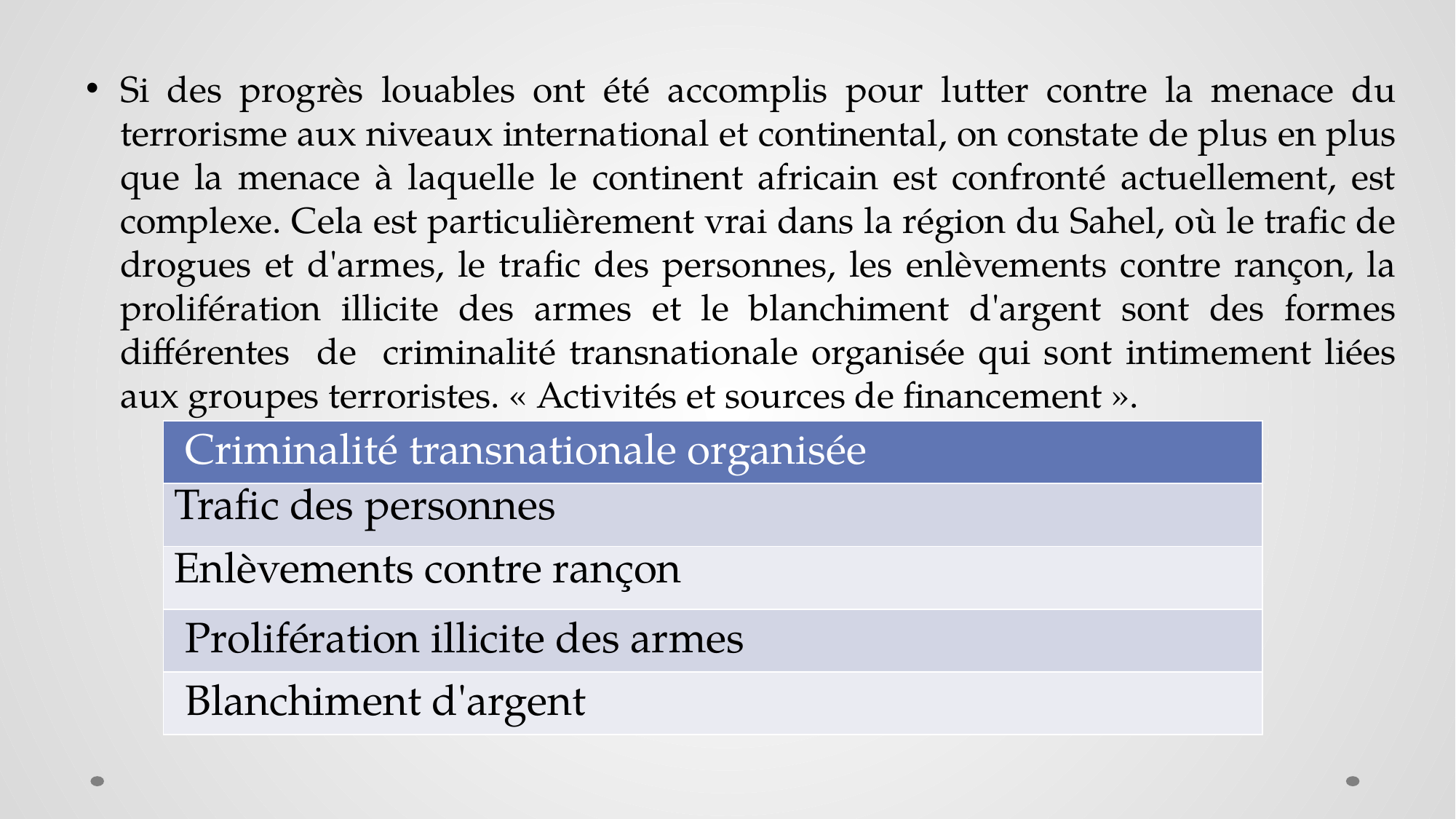

Si des progrès louables ont été accomplis pour lutter contre la menace du terrorisme aux niveaux international et continental, on constate de plus en plus que la menace à laquelle le continent africain est confronté actuellement, est complexe. Cela est particulièrement vrai dans la région du Sahel, où le trafic de drogues et d'armes, le trafic des personnes, les enlèvements contre rançon, la prolifération illicite des armes et le blanchiment d'argent sont des formes différentes  de  criminalité transnationale organisée qui sont intimement liées aux groupes terroristes. « Activités et sources de financement ».

| Criminalité transnationale organisée |
| --- |
| Trafic des personnes |
| Enlèvements contre rançon |
| Prolifération illicite des armes |
| Blanchiment d'argent |